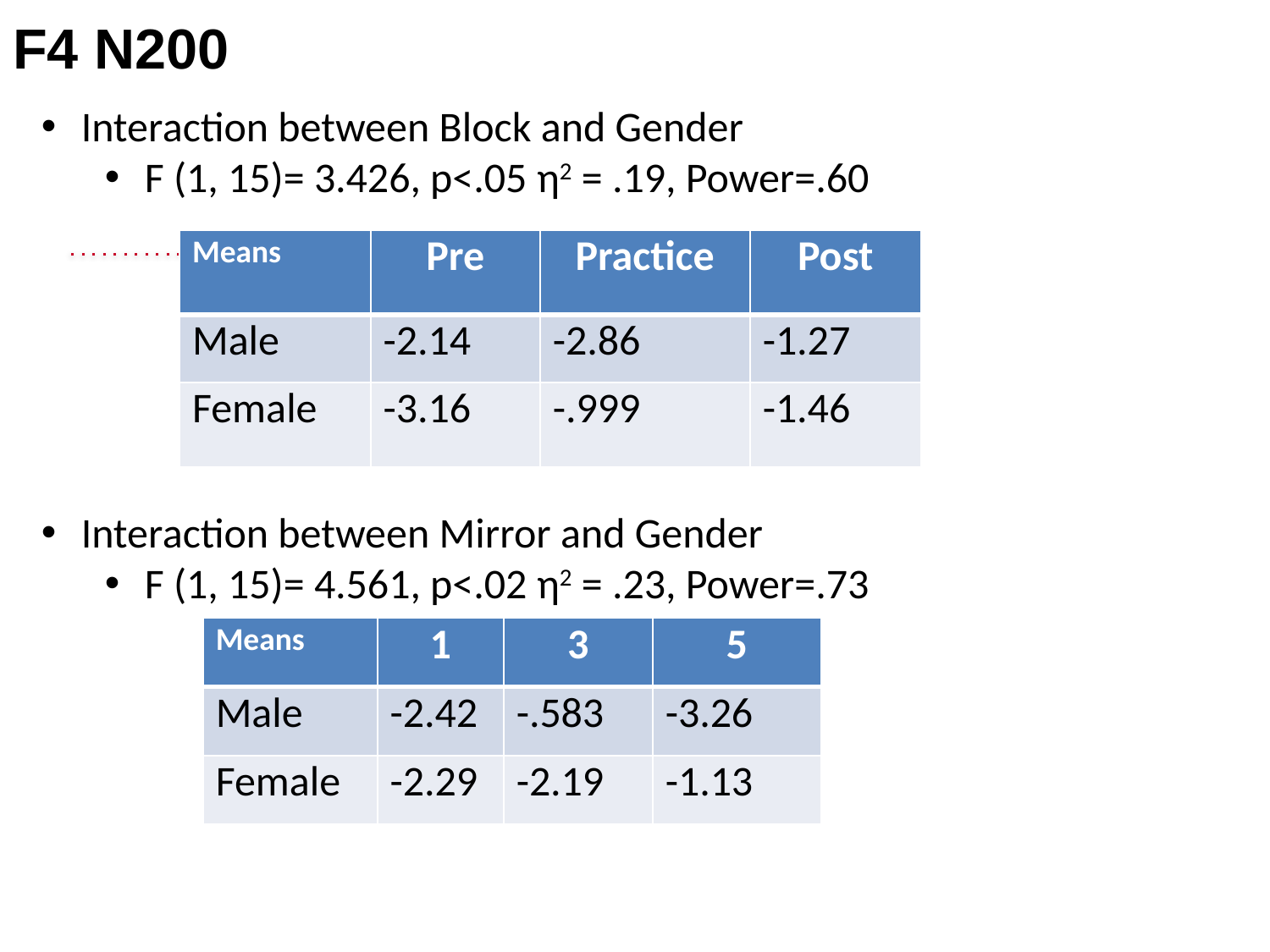

F4 N200
Interaction between Block and Gender
F (1, 15)= 3.426, p<.05 η2 = .19, Power=.60

Interaction between Mirror and Gender
F (1, 15)= 4.561, p<.02 η2 = .23, Power=.73

| Means | Pre | Practice | Post |
| --- | --- | --- | --- |
| Male | -2.14 | -2.86 | -1.27 |
| Female | -3.16 | -.999 | -1.46 |
| Means | 1 | 3 | 5 |
| --- | --- | --- | --- |
| Male | -2.42 | -.583 | -3.26 |
| Female | -2.29 | -2.19 | -1.13 |